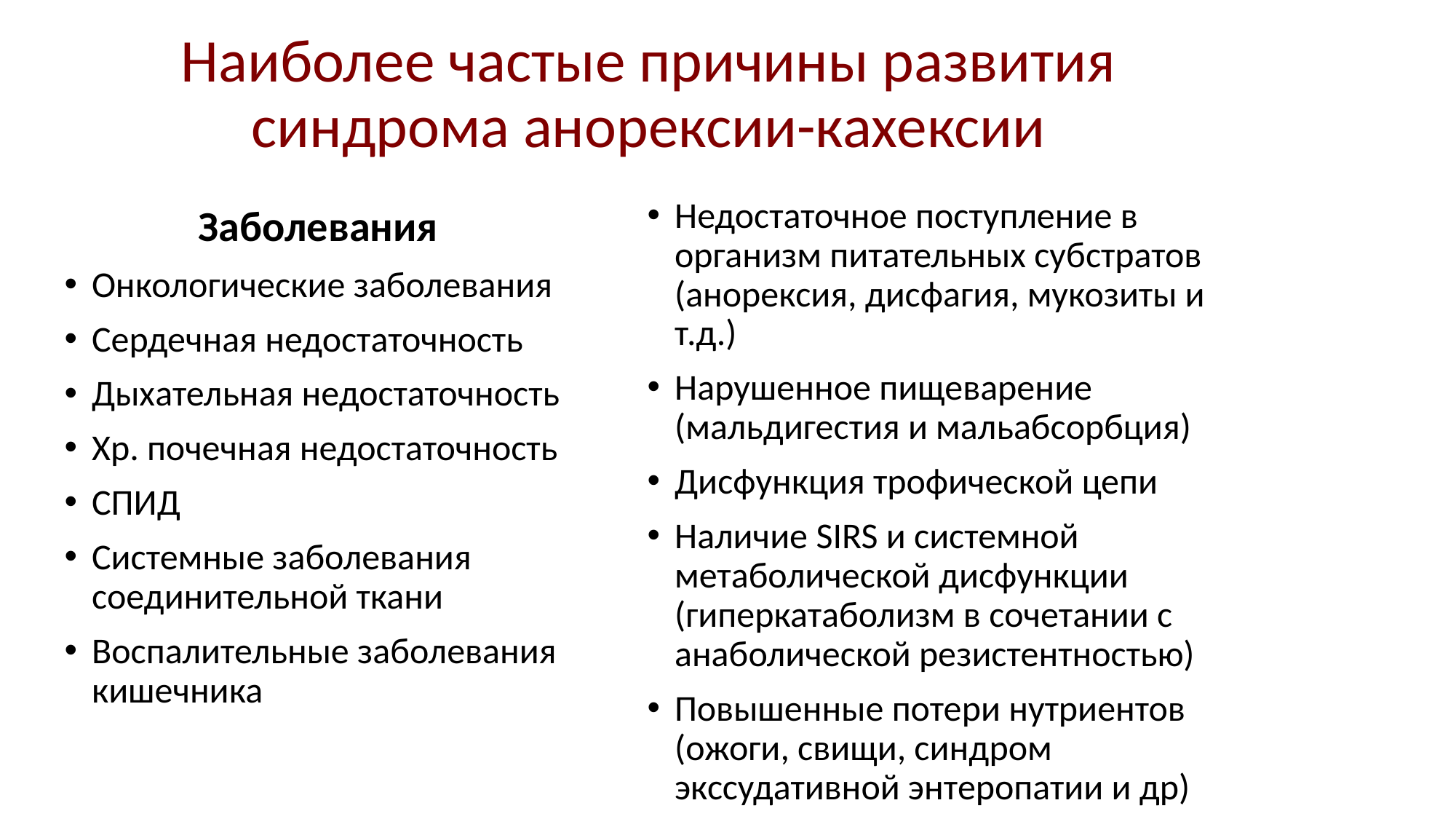

# Наиболее частые причины развития синдрома анорексии-кахексии
Недостаточное поступление в организм питательных субстратов (анорексия, дисфагия, мукозиты и т.д.)
Нарушенное пищеварение (мальдигестия и мальабсорбция)
Дисфункция трофической цепи
Наличие SIRS и системной метаболической дисфункции (гиперкатаболизм в сочетании с анаболической резистентностью)
Повышенные потери нутриентов (ожоги, свищи, синдром экссудативной энтеропатии и др)

Заболевания
Онкологические заболевания
Сердечная недостаточность
Дыхательная недостаточность
Хр. почечная недостаточность
СПИД
Системные заболевания соединительной ткани
Воспалительные заболевания кишечника